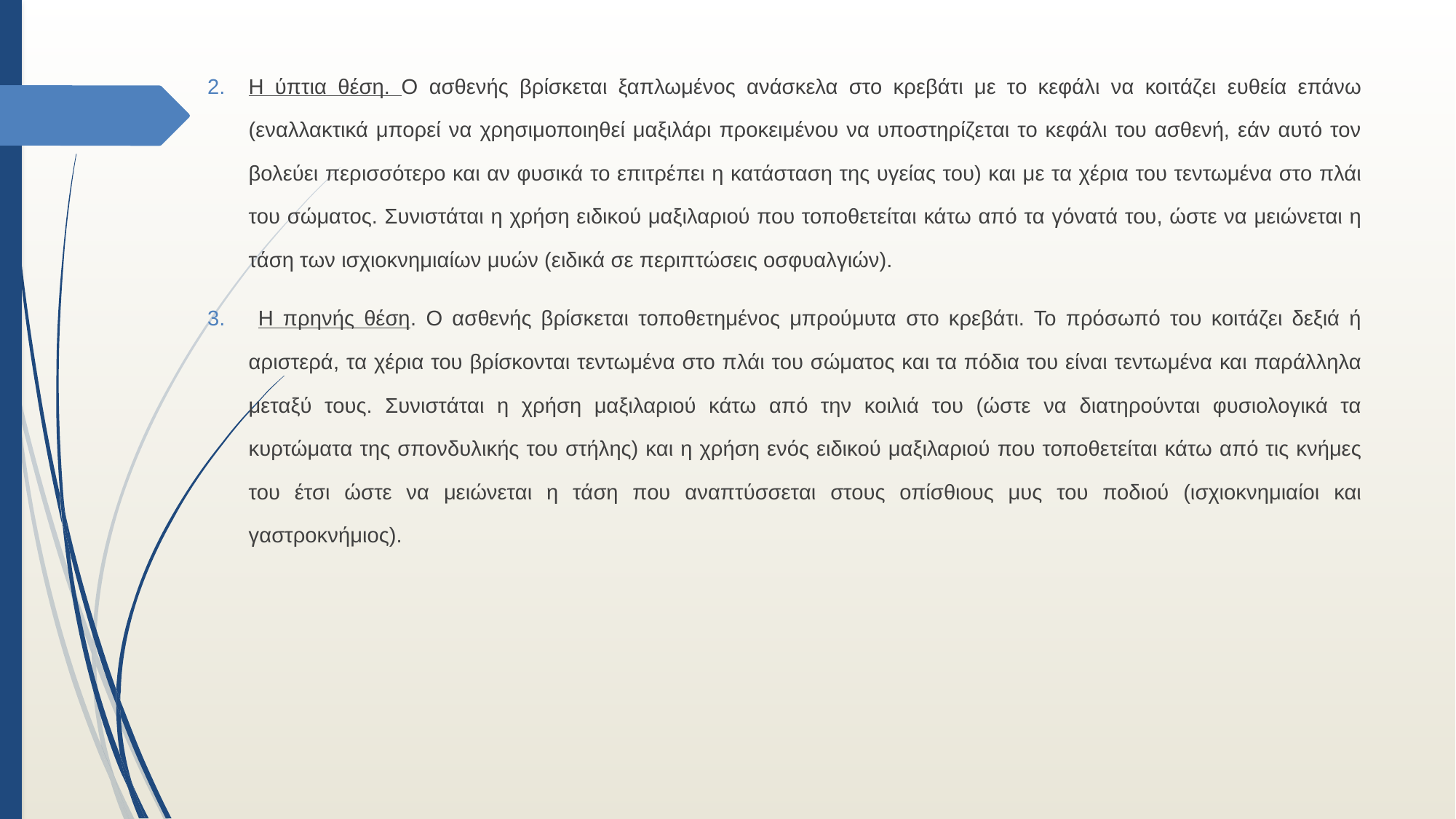

Η ύπτια θέση. Ο ασθενής βρίσκεται ξαπλωμένος ανάσκελα στο κρεβάτι με το κεφάλι να κοιτάζει ευθεία επάνω (εναλλακτικά μπορεί να χρησιμοποιηθεί μαξιλάρι προκειμένου να υποστηρίζεται το κεφάλι του ασθενή, εάν αυτό τον βολεύει περισσότερο και αν φυσικά το επιτρέπει η κατάσταση της υγείας του) και με τα χέρια του τεντωμένα στο πλάι του σώματος. Συνιστάται η χρήση ειδικού μαξιλαριού που τοποθετείται κάτω από τα γόνατά του, ώστε να μειώνεται η τάση των ισχιοκνημιαίων μυών (ειδικά σε περιπτώσεις οσφυαλγιών).
 Η πρηνής θέση. Ο ασθενής βρίσκεται τοποθετημένος μπρούμυτα στο κρεβάτι. Το πρόσωπό του κοιτάζει δεξιά ή αριστερά, τα χέρια του βρίσκονται τεντωμένα στο πλάι του σώματος και τα πόδια του είναι τεντωμένα και παράλληλα μεταξύ τους. Συνιστάται η χρήση μαξιλαριού κάτω από την κοιλιά του (ώστε να διατηρούνται φυσιολογικά τα κυρτώματα της σπονδυλικής του στήλης) και η χρήση ενός ειδικού μαξιλαριού που τοποθετείται κάτω από τις κνήμες του έτσι ώστε να μειώνεται η τάση που αναπτύσσεται στους οπίσθιους μυς του ποδιού (ισχιοκνημιαίοι και γαστροκνήμιος).